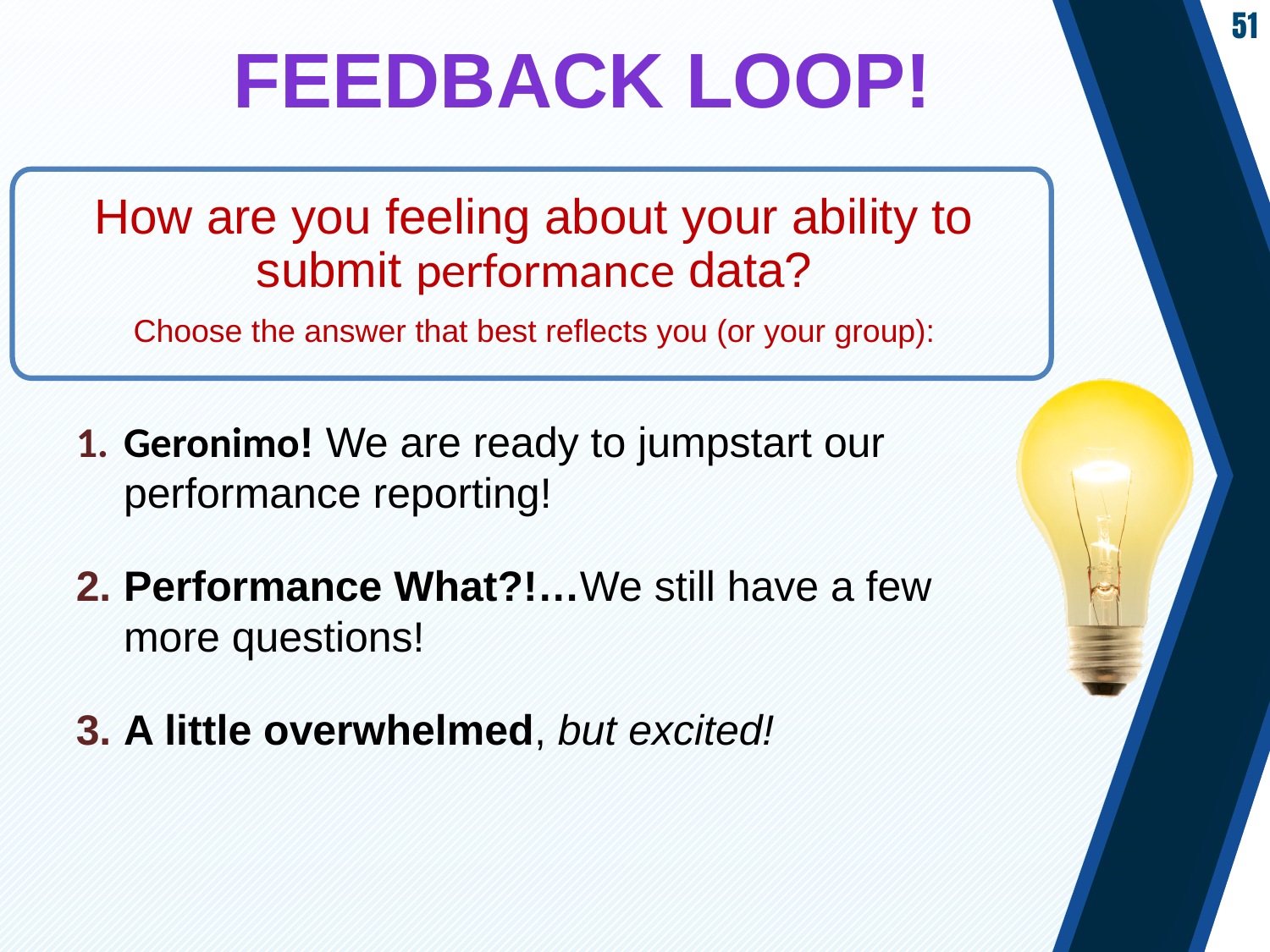

# Feedback Loop!
How are you feeling about your ability to submit performance data?
Choose the answer that best reflects you (or your group):
Geronimo! We are ready to jumpstart our performance reporting!
Performance What?!…We still have a few
more questions!
A little overwhelmed, but excited!